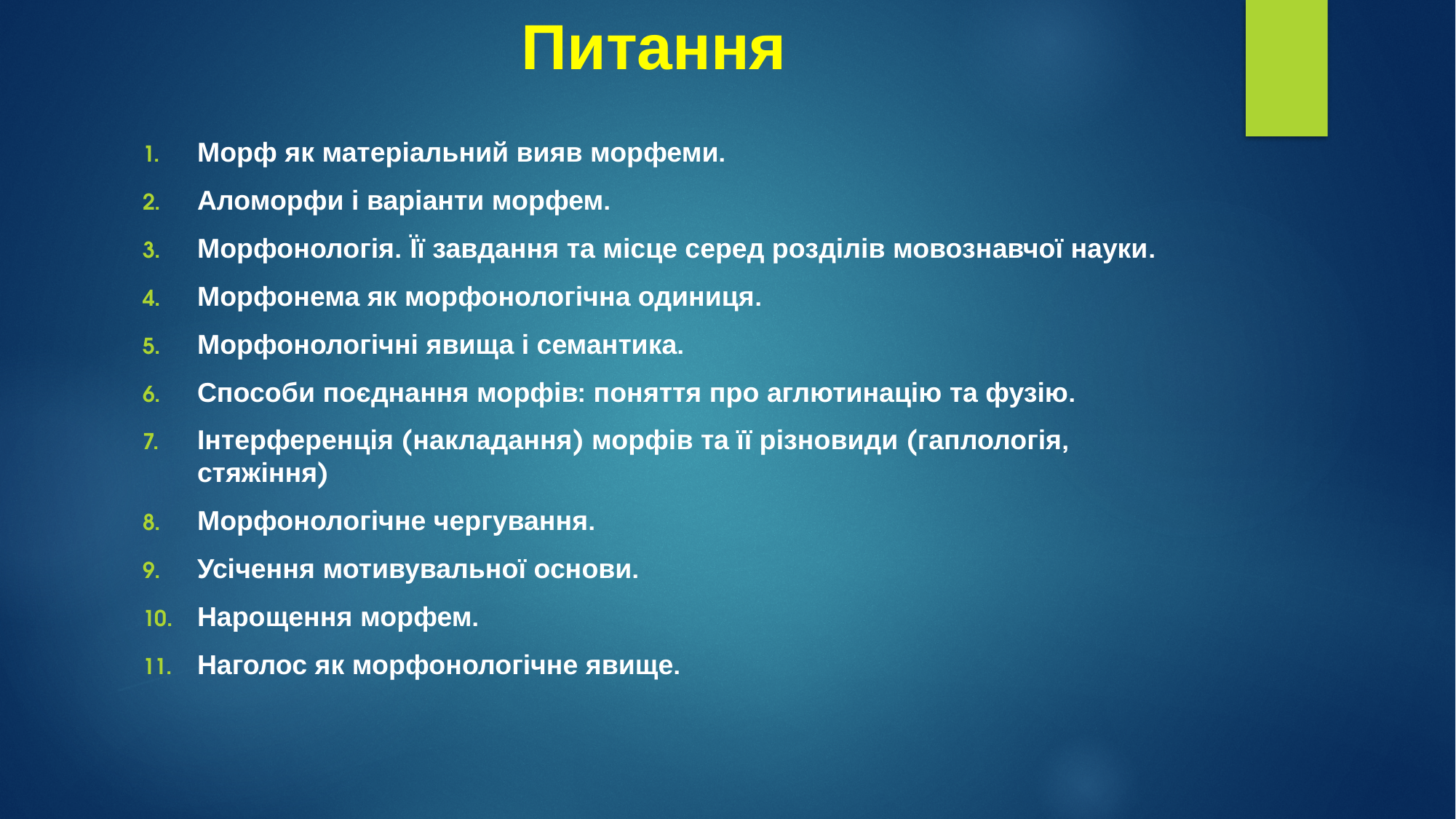

# Питання
Морф як матеріальний вияв морфеми.
Аломорфи і варіанти морфем.
Морфонологія. Її завдання та місце серед розділів мовознавчої науки.
Морфонема як морфонологічна одиниця.
Морфонологічні явища і семантика.
Способи поєднання морфів: поняття про аглютинацію та фузію.
Інтерференція (накладання) морфів та її різновиди (гаплологія, стяжіння)
Морфонологічне чергування.
Усічення мотивувальної основи.
Нарощення морфем.
Наголос як морфонологічне явище.